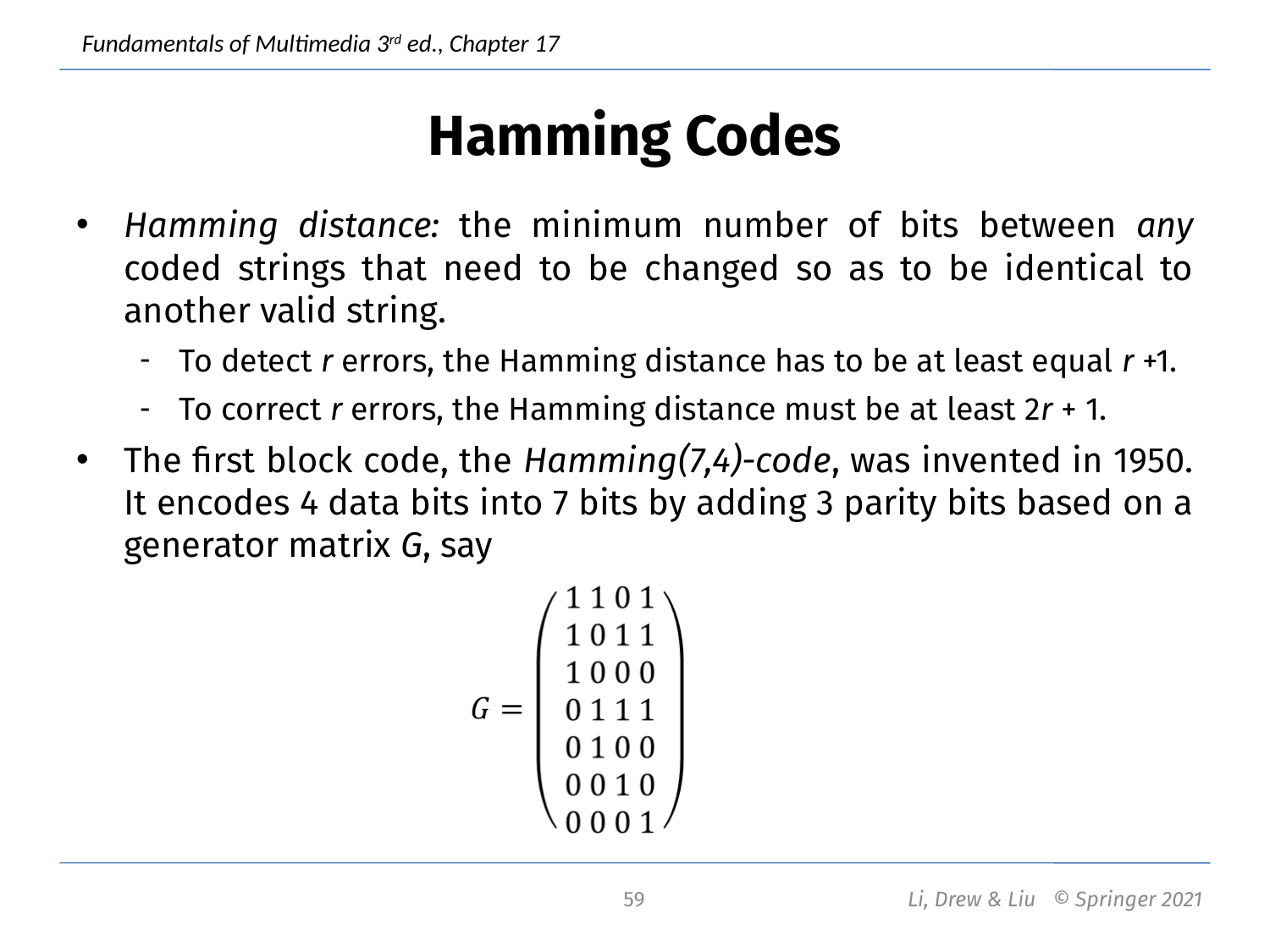

# Hamming Codes
Hamming distance: the minimum number of bits between any coded strings that need to be changed so as to be identical to another valid string.
To detect r errors, the Hamming distance has to be at least equal r +1.
To correct r errors, the Hamming distance must be at least 2r + 1.
The first block code, the Hamming(7,4)-code, was invented in 1950. It encodes 4 data bits into 7 bits by adding 3 parity bits based on a generator matrix G, say

59
Li, Drew & Liu   © Springer 2021